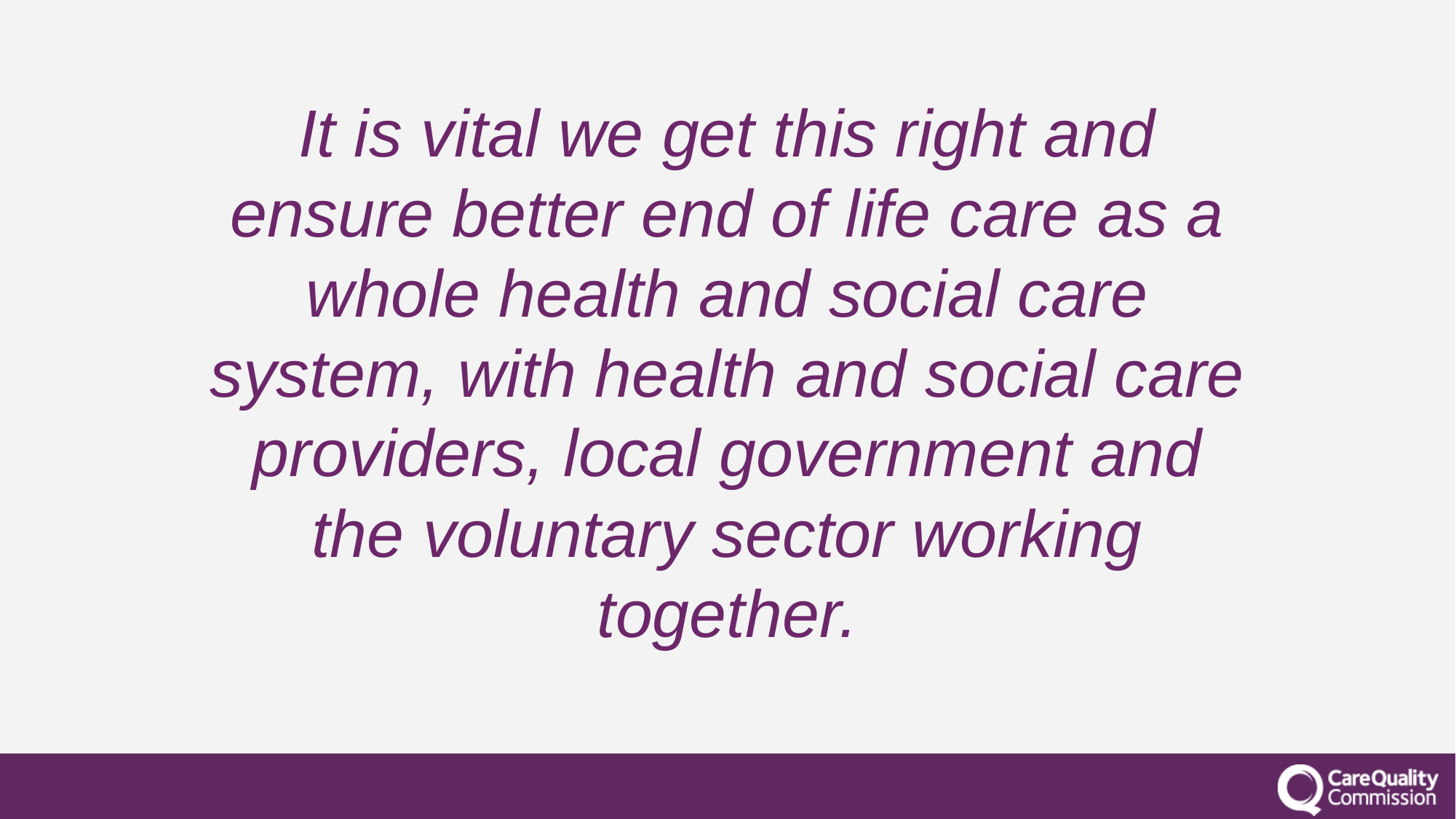

It is vital we get this right and ensure better end of life care as a whole health and social care system, with health and social care providers, local government and the voluntary sector working together.